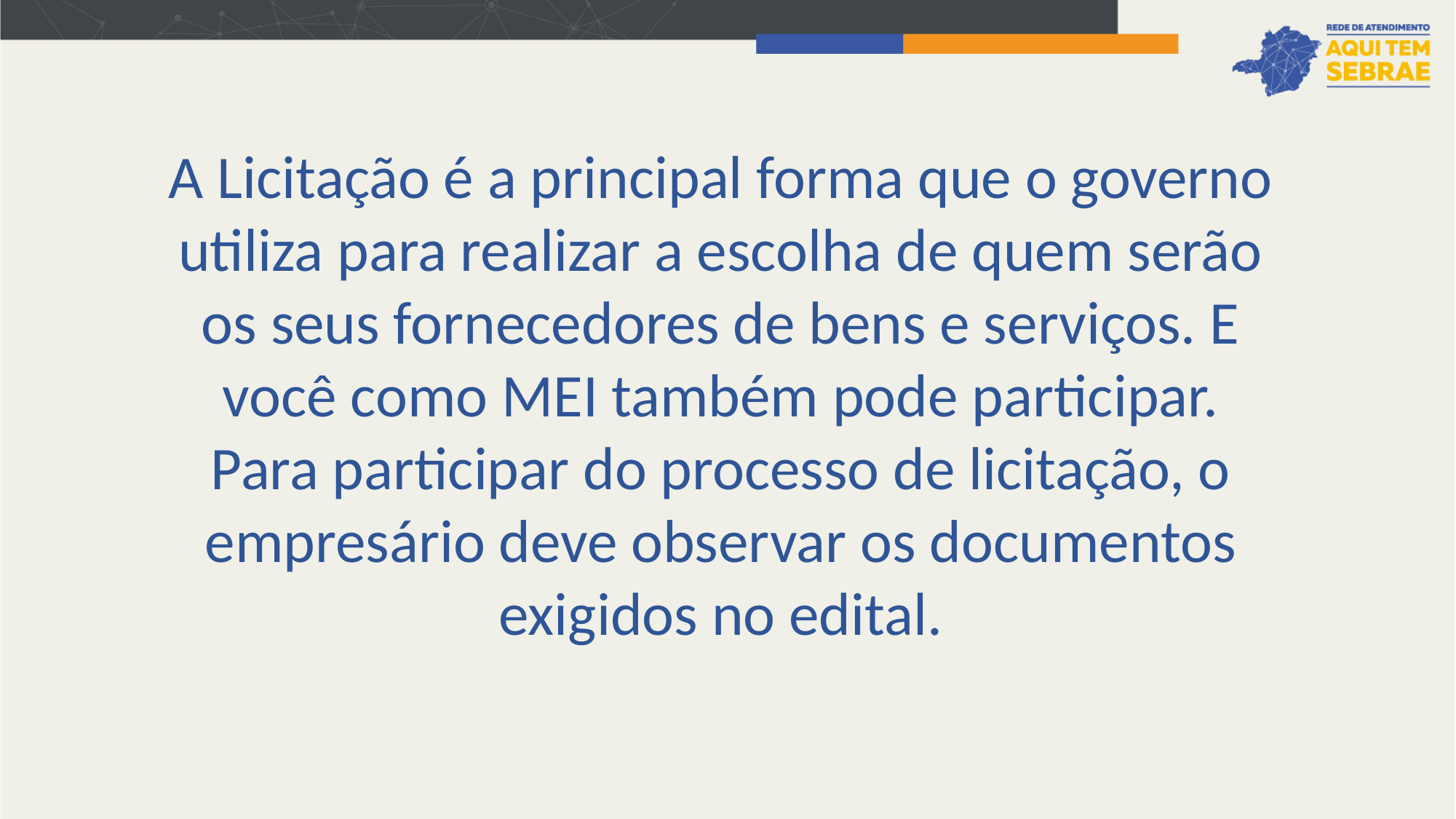

A Licitação é a principal forma que o governo utiliza para realizar a escolha de quem serão os seus fornecedores de bens e serviços. E você como MEI também pode participar.
Para participar do processo de licitação, o empresário deve observar os documentos exigidos no edital.